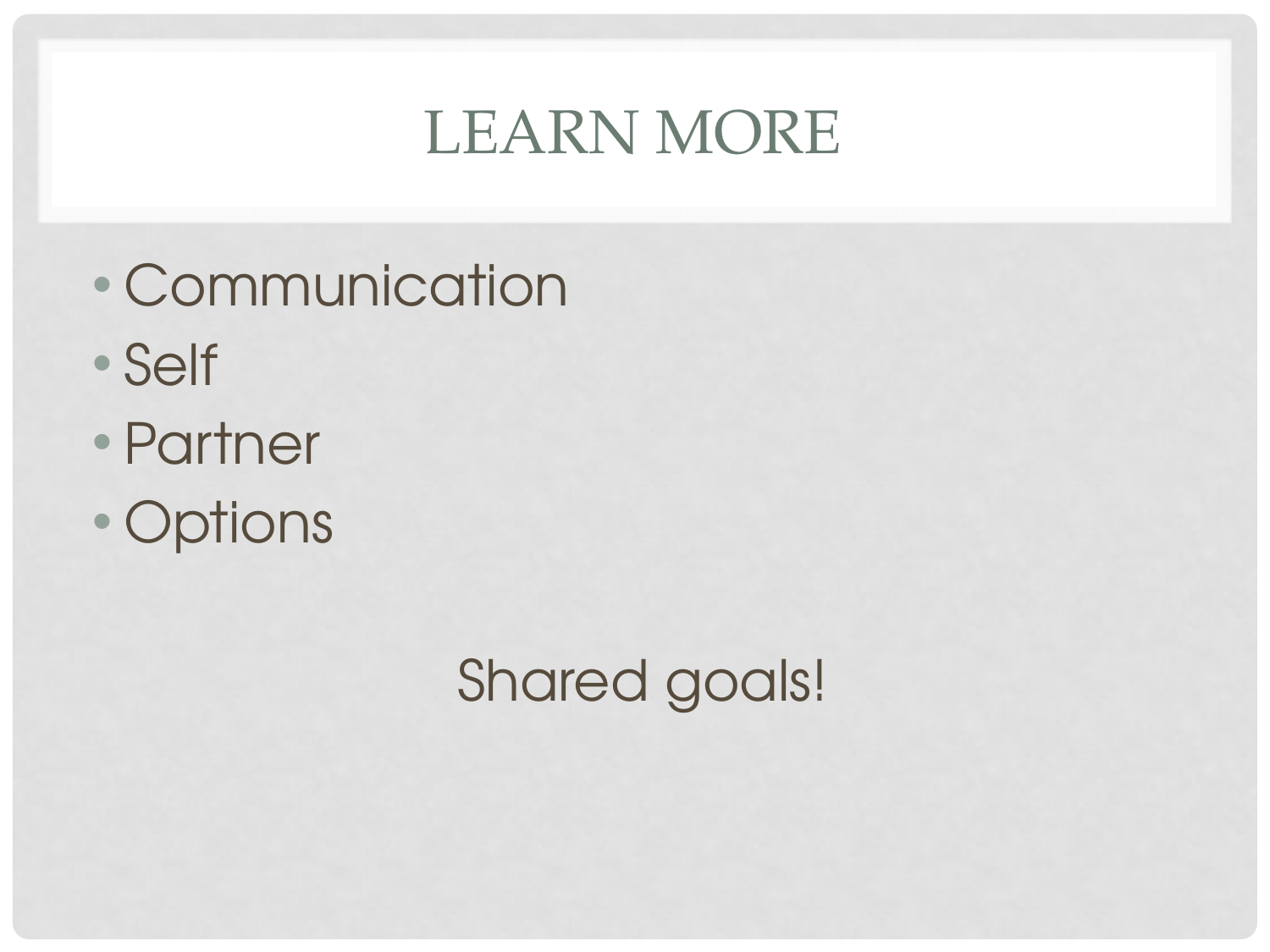

# Learn more
Communication
Self
Partner
Options

Shared goals!